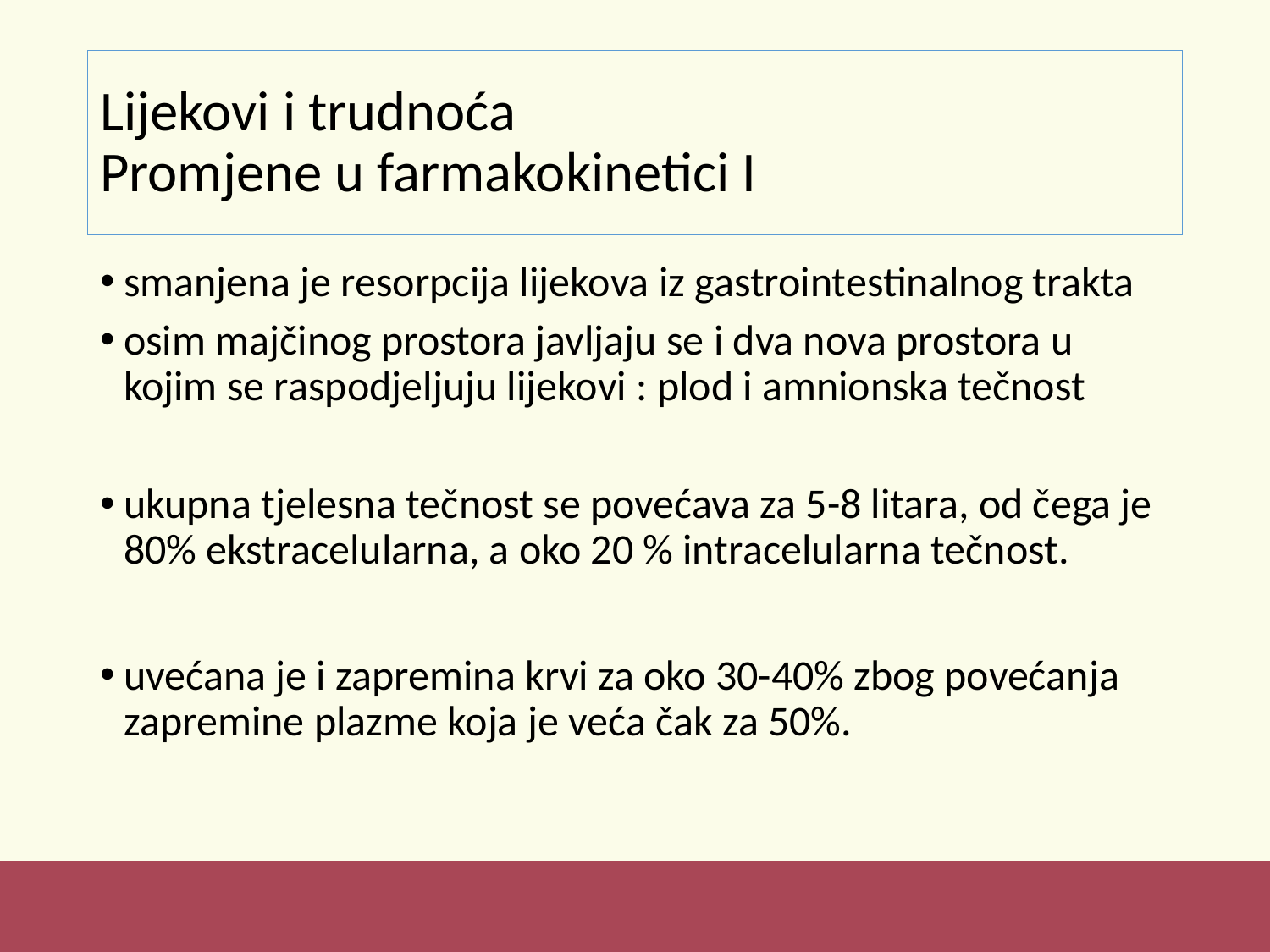

# Lijekovi i trudnoća Promjene u farmakokinetici I
smanjena je resorpcija lijekova iz gastrointestinalnog trakta
osim majčinog prostora javljaju se i dva nova prostora u kojim se raspodjeljuju lijekovi : plod i amnionska tečnost

ukupna tjelesna tečnost se povećava za 5-8 litara, od čega je 80% ekstracelularna, a oko 20 % intracelularna tečnost.

uvećana je i zapremina krvi za oko 30-40% zbog povećanja zapremine plazme koja je veća čak za 50%.